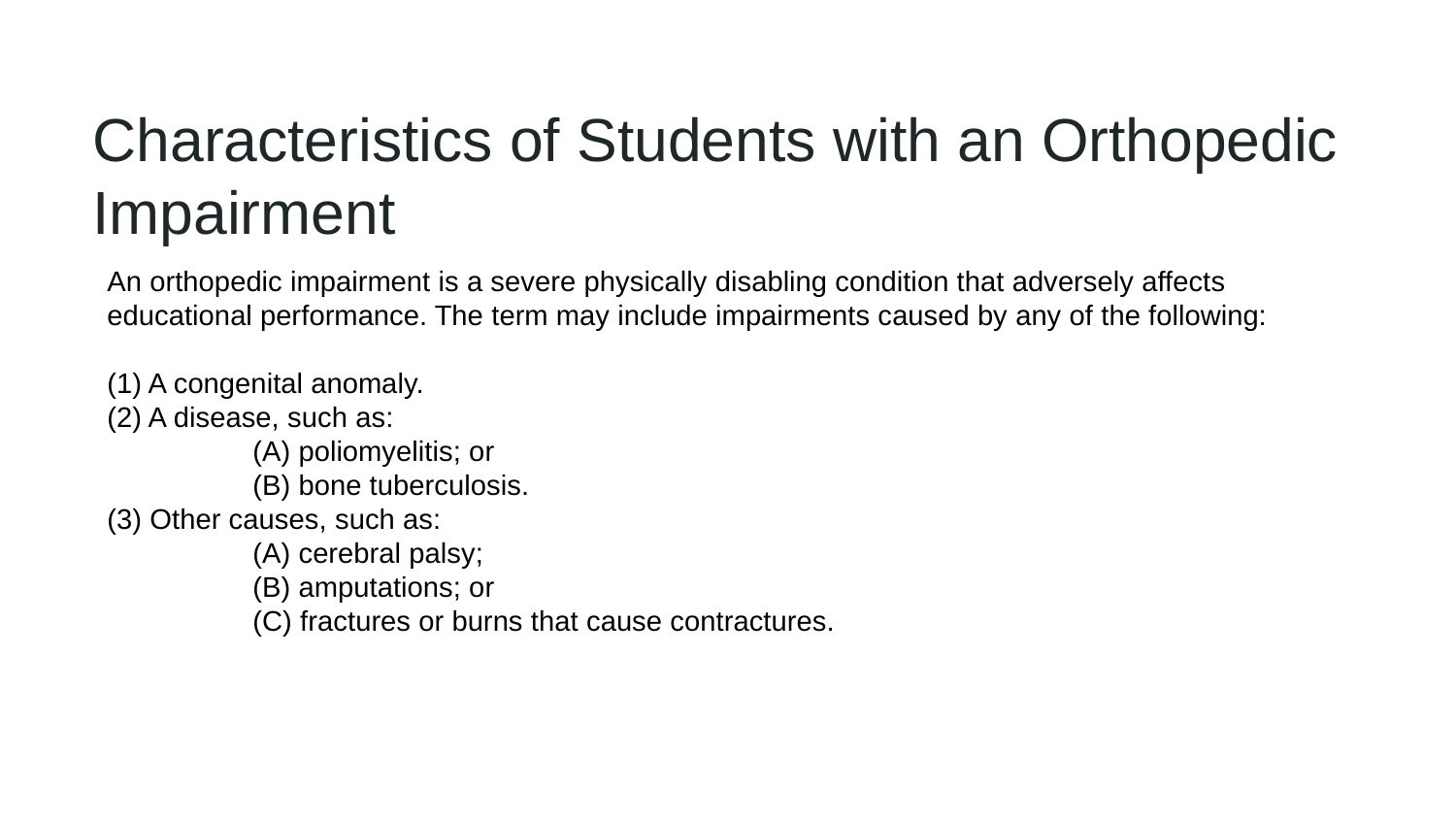

# Characteristics of Students with an Orthopedic  Impairment
An orthopedic impairment is a severe physically disabling condition that adversely affects
educational performance. The term may include impairments caused by any of the following:
(1) A congenital anomaly.
(2) A disease, such as:
	(A) poliomyelitis; or
	(B) bone tuberculosis.
(3) Other causes, such as:
	(A) cerebral palsy;
	(B) amputations; or
	(C) fractures or burns that cause contractures.